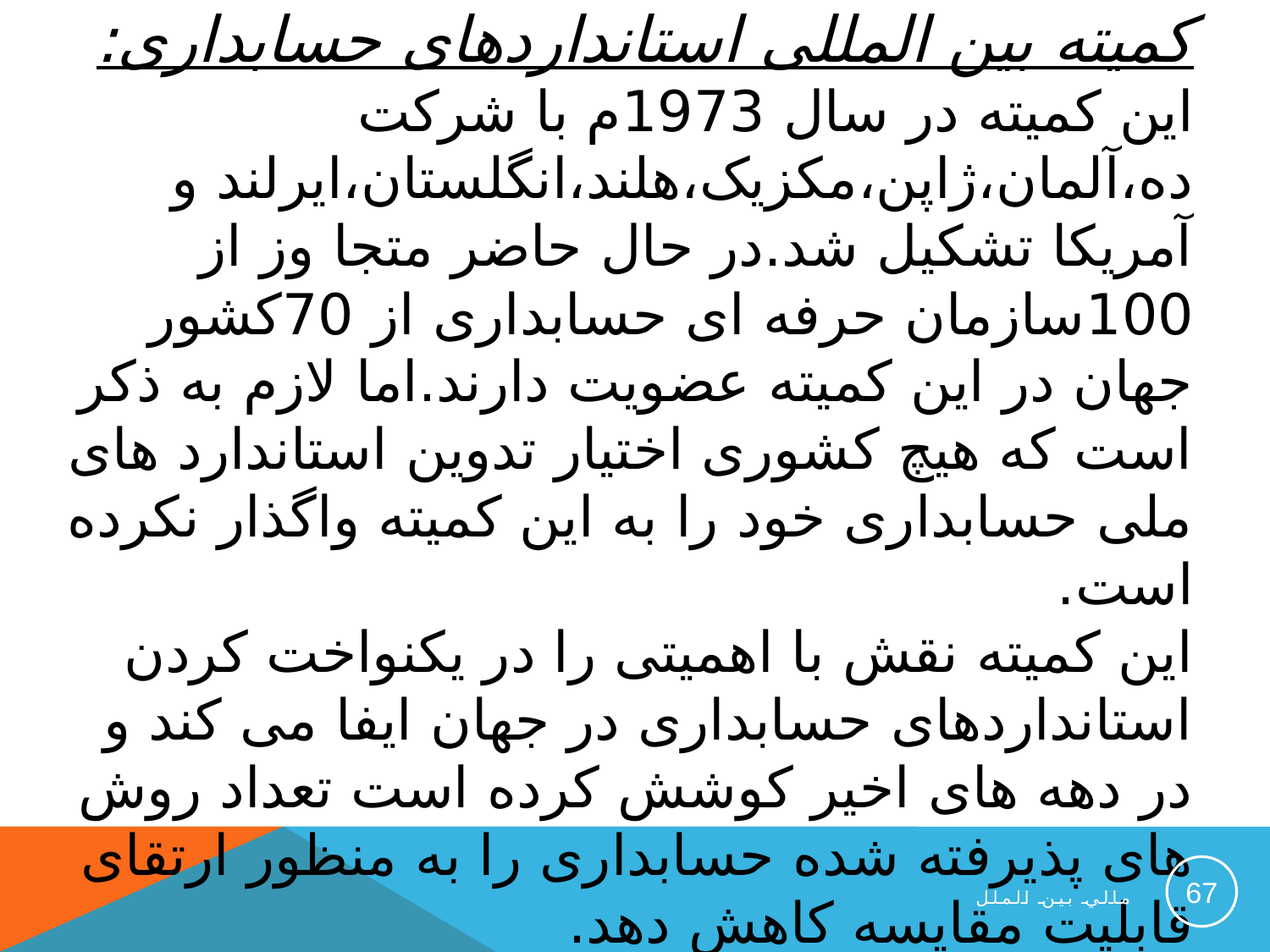

کمیته بین المللی استانداردهای حسابداری:
این کمیته در سال 1973م با شرکت ده،آلمان،ژاپن،مکزیک،هلند،انگلستان،ایرلند و آمریکا تشکیل شد.در حال حاضر متجا وز از 100سازمان حرفه ای حسابداری از 70کشور جهان در این کمیته عضویت دارند.اما لازم به ذکر است که هیچ کشوری اختیار تدوین استاندارد های ملی حسابداری خود را به این کمیته واگذار نکرده است.
این کمیته نقش با اهمیتی را در یکنواخت کردن استانداردهای حسابداری در جهان ایفا می کند و در دهه های اخیر کوشش کرده است تعداد روش های پذیرفته شده حسابداری را به منظور ارتقای قابلیت مقایسه کاهش دهد.
67
مالي بين الملل